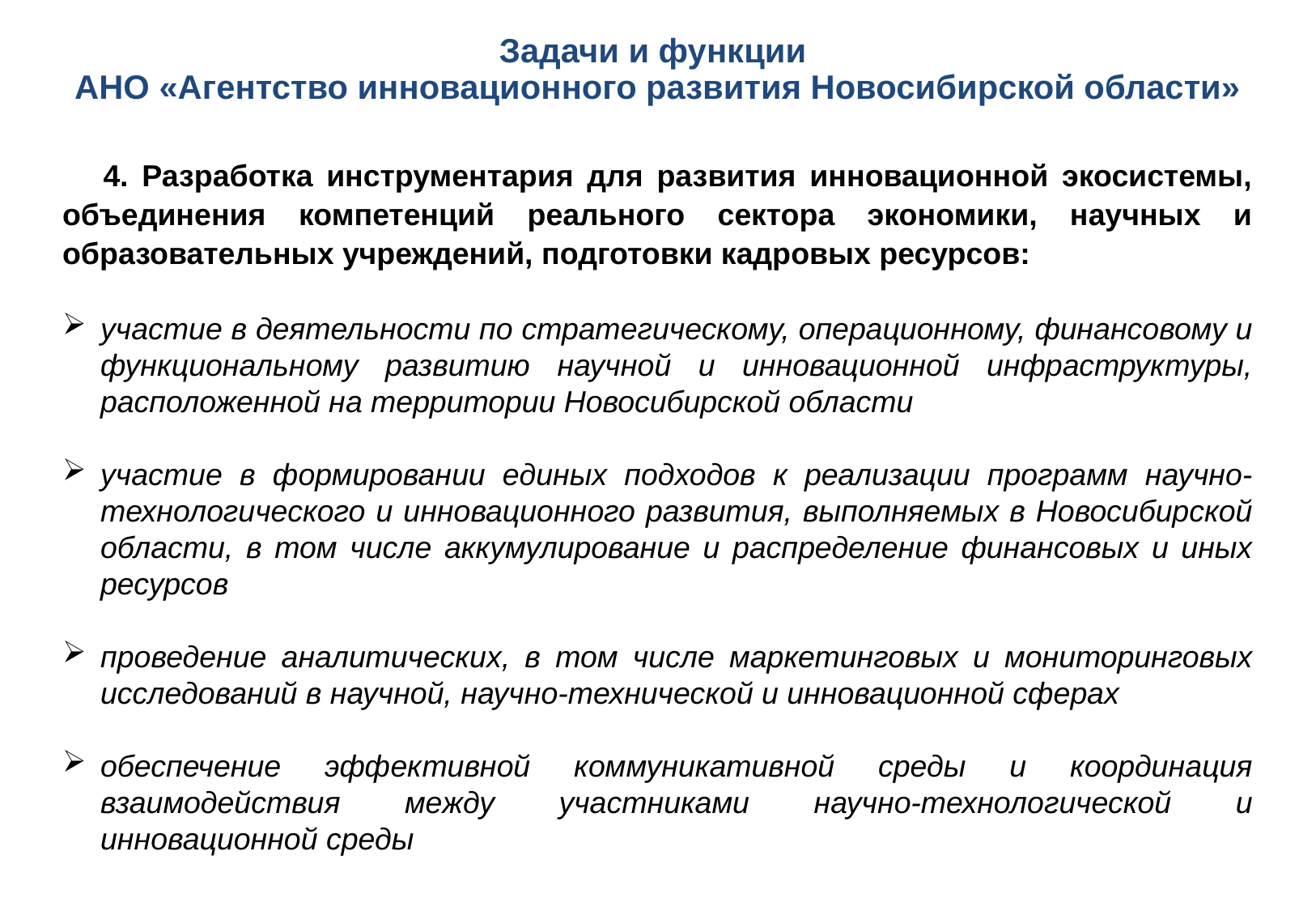

# Задачи и функции АНО «Агентство инновационного развития Новосибирской области»
   4. Разработка инструментария для развития инновационной экосистемы, объединения компетенций реального сектора экономики, научных и образовательных учреждений, подготовки кадровых ресурсов:

участие в деятельности по стратегическому, операционному, финансовому и функциональному развитию научной и инновационной инфраструктуры, расположенной на территории Новосибирской области

участие в формировании единых подходов к реализации программ научно-технологического и инновационного развития, выполняемых в Новосибирской области, в том числе аккумулирование и распределение финансовых и иных ресурсов

проведение аналитических, в том числе маркетинговых и мониторинговых исследований в научной, научно-технической и инновационной сферах

обеспечение эффективной коммуникативной среды и координация взаимодействия между участниками научно-технологической и инновационной среды